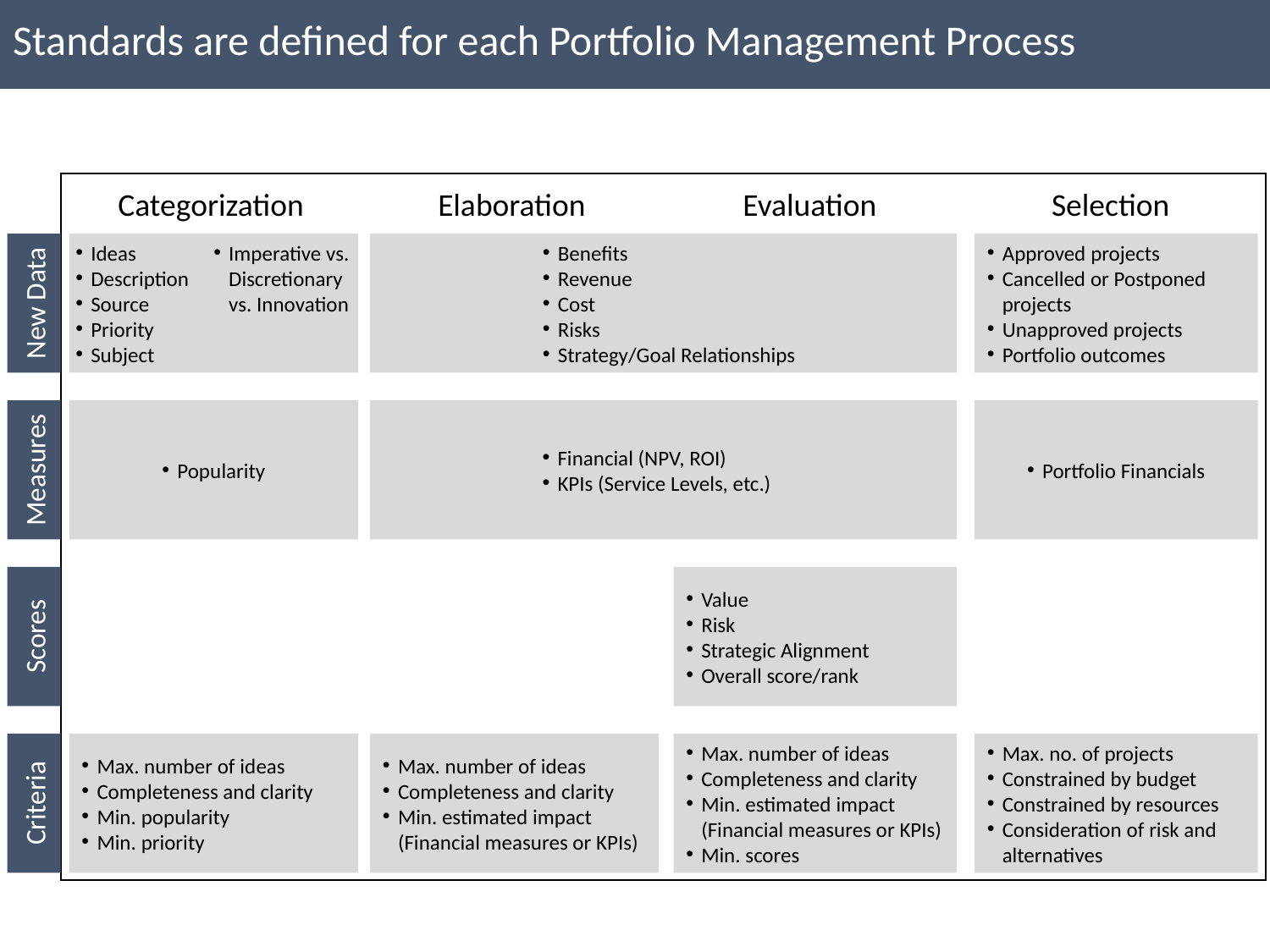

Standards are defined for each Portfolio Management Process

Categorization
Elaboration
Evaluation
Selection
Benefits
Revenue
Cost
Risks
Strategy/Goal Relationships
Approved projects
Cancelled or Postponed projects
Unapproved projects
Portfolio outcomes
Ideas
Description
Source
Priority
Subject
Imperative vs. Discretionary vs. Innovation

New Data
Financial (NPV, ROI)
KPIs (Service Levels, etc.)
Portfolio Financials
Popularity
Measures
Scores
Value
Risk
Strategic Alignment
Overall score/rank
Max. number of ideas
Completeness and clarity
Min. estimated impact
(Financial measures or KPIs)
Max. number of ideas
Completeness and clarity
Min. estimated impact
(Financial measures or KPIs)
Min. scores
Max. no. of projects
Constrained by budget
Constrained by resources
Consideration of risk and alternatives
Max. number of ideas
Completeness and clarity
Min. popularity
Min. priority
Criteria